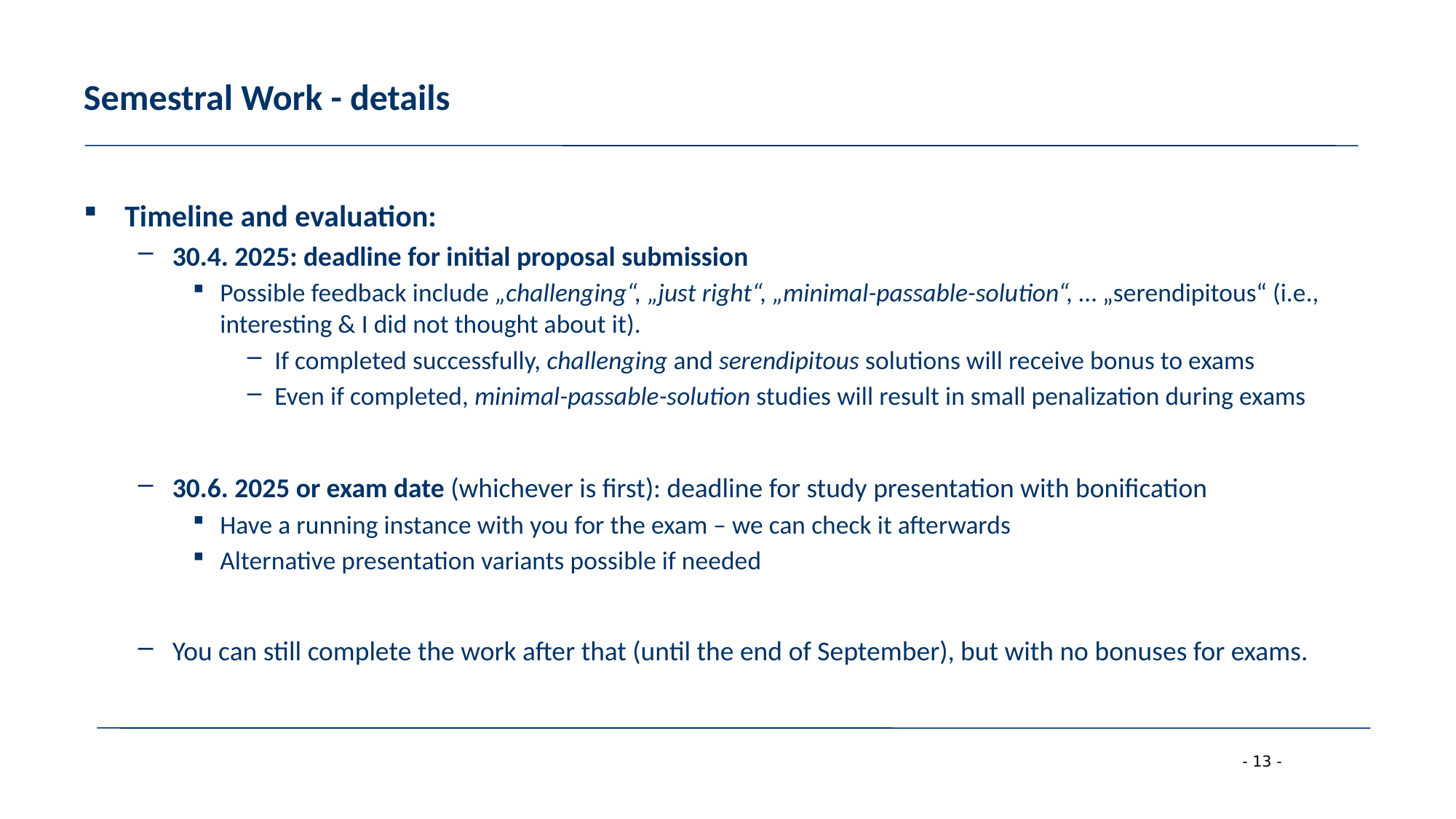

# Semestral Work - details
Timeline and evaluation:
30.4. 2025: deadline for initial proposal submission
Possible feedback include „challenging“, „just right“, „minimal-passable-solution“, … „serendipitous“ (i.e., interesting & I did not thought about it).
If completed successfully, challenging and serendipitous solutions will receive bonus to exams
Even if completed, minimal-passable-solution studies will result in small penalization during exams

30.6. 2025 or exam date (whichever is first): deadline for study presentation with bonification
Have a running instance with you for the exam – we can check it afterwards
Alternative presentation variants possible if needed

You can still complete the work after that (until the end of September), but with no bonuses for exams.